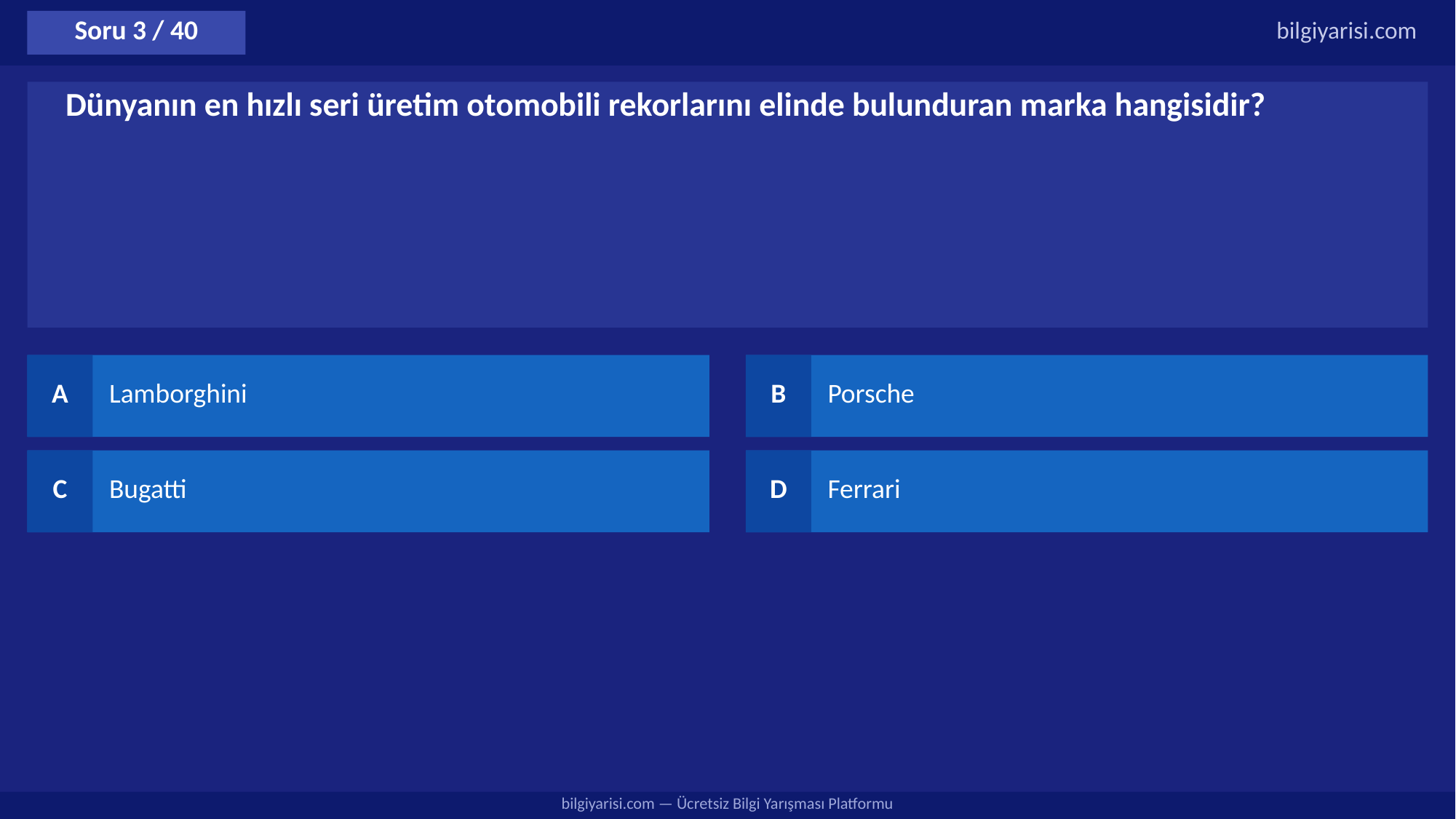

Soru 3 / 40
bilgiyarisi.com

Dünyanın en hızlı seri üretim otomobili rekorlarını elinde bulunduran marka hangisidir?

A
Lamborghini

B
Porsche

C
Bugatti

D
Ferrari
bilgiyarisi.com — Ücretsiz Bilgi Yarışması Platformu